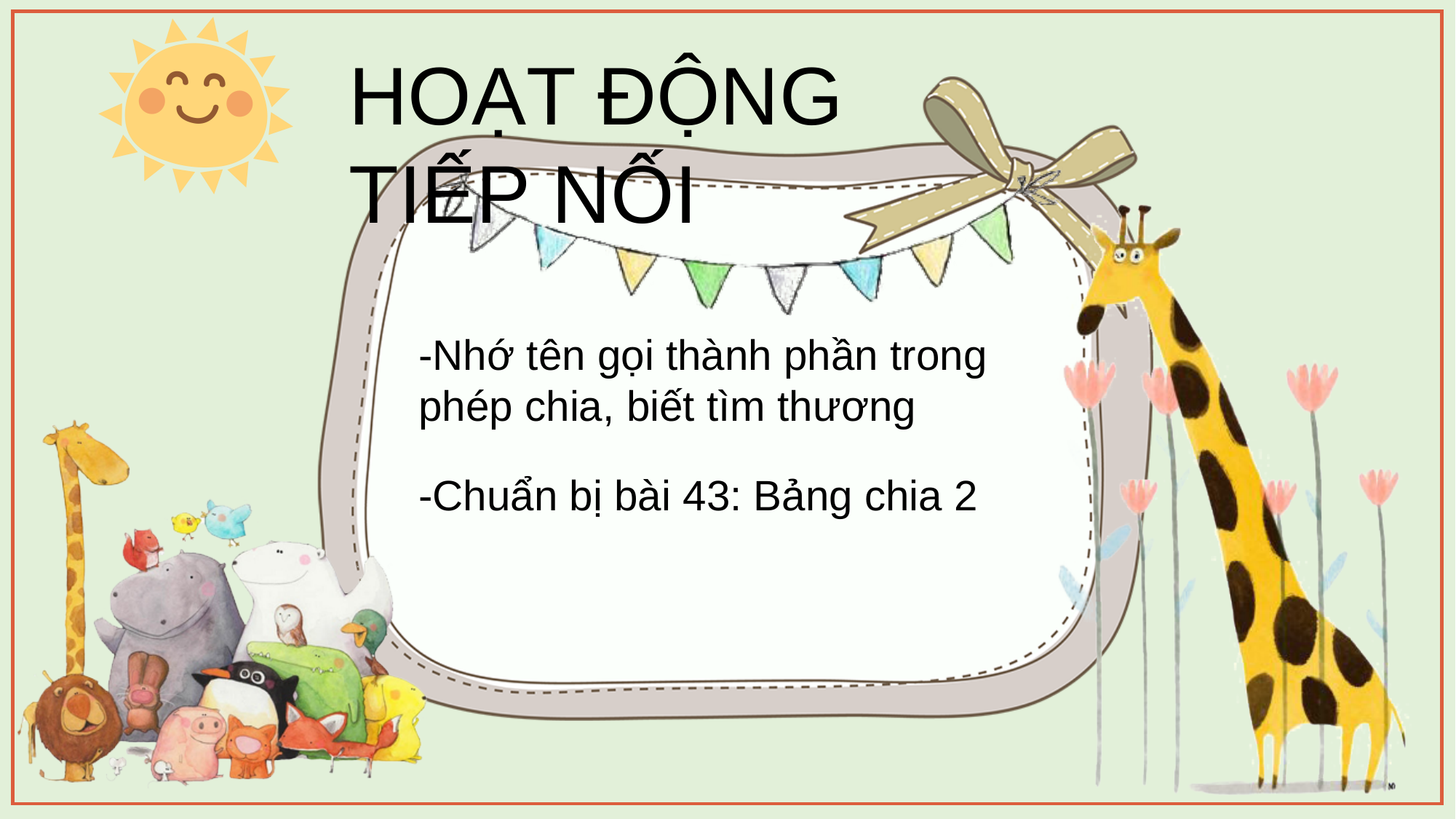

HOẠT ĐỘNG TIẾP NỐI
-Nhớ tên gọi thành phần trong phép chia, biết tìm thương
-Chuẩn bị bài 43: Bảng chia 2